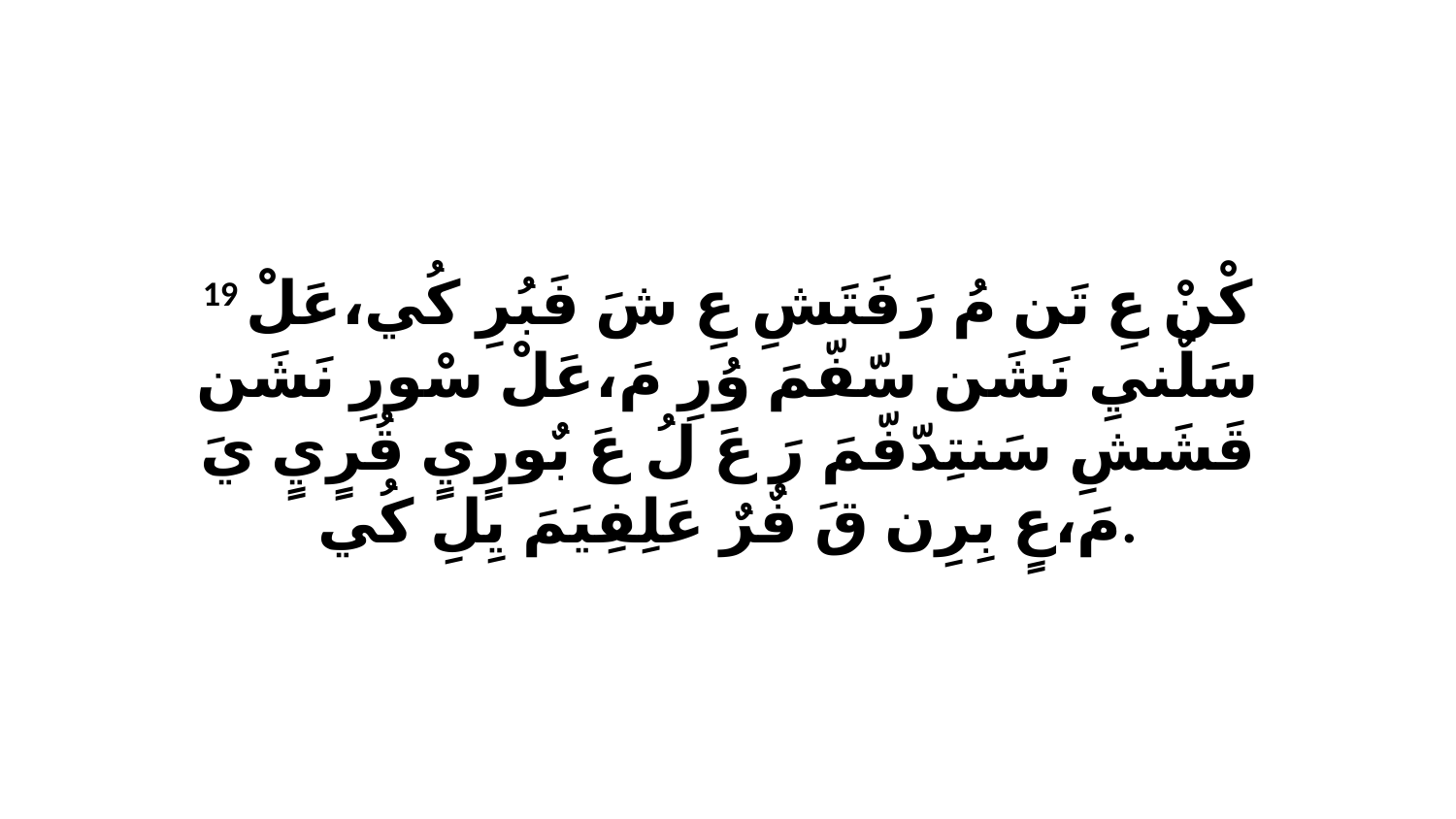

19 كْنْ عِ تَن مُ رَفَتَشِ عِ شَ فَبُرِ كُي،عَلْ سَلٌنيِ نَشَن سّفّمَ وُرِ مَ،عَلْ سْورِ نَشَن قَشَشِ سَنتِدّفّمَ رَ عَ لُ عَ بٌورٍيٍ قُرٍيٍ يَ مَ،عٍ بِرِن قَ فٌرٌ عَلِفِيَمَ يِلِ كُي.